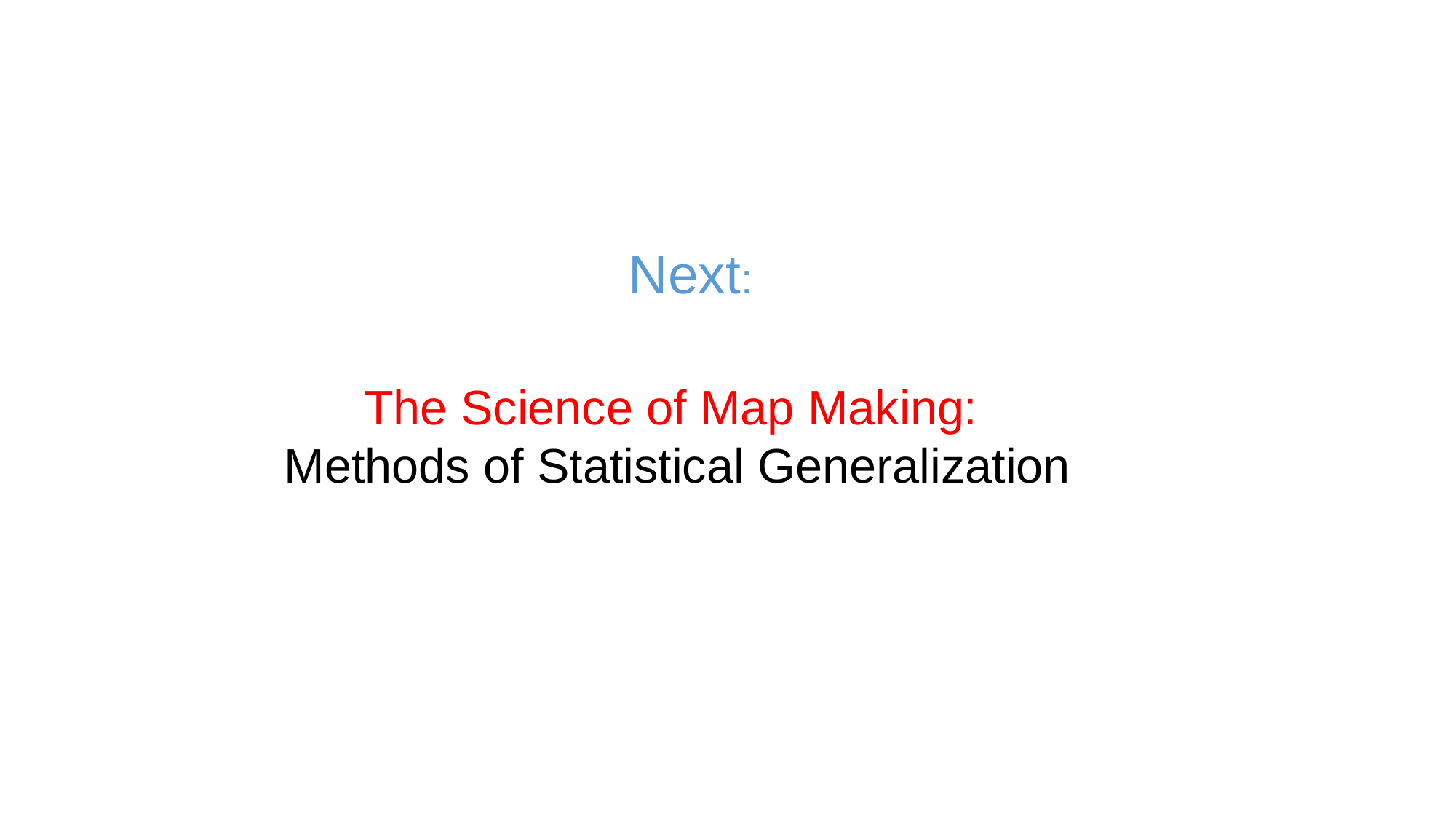

Next:
The Science of Map Making:
Methods of Statistical Generalization